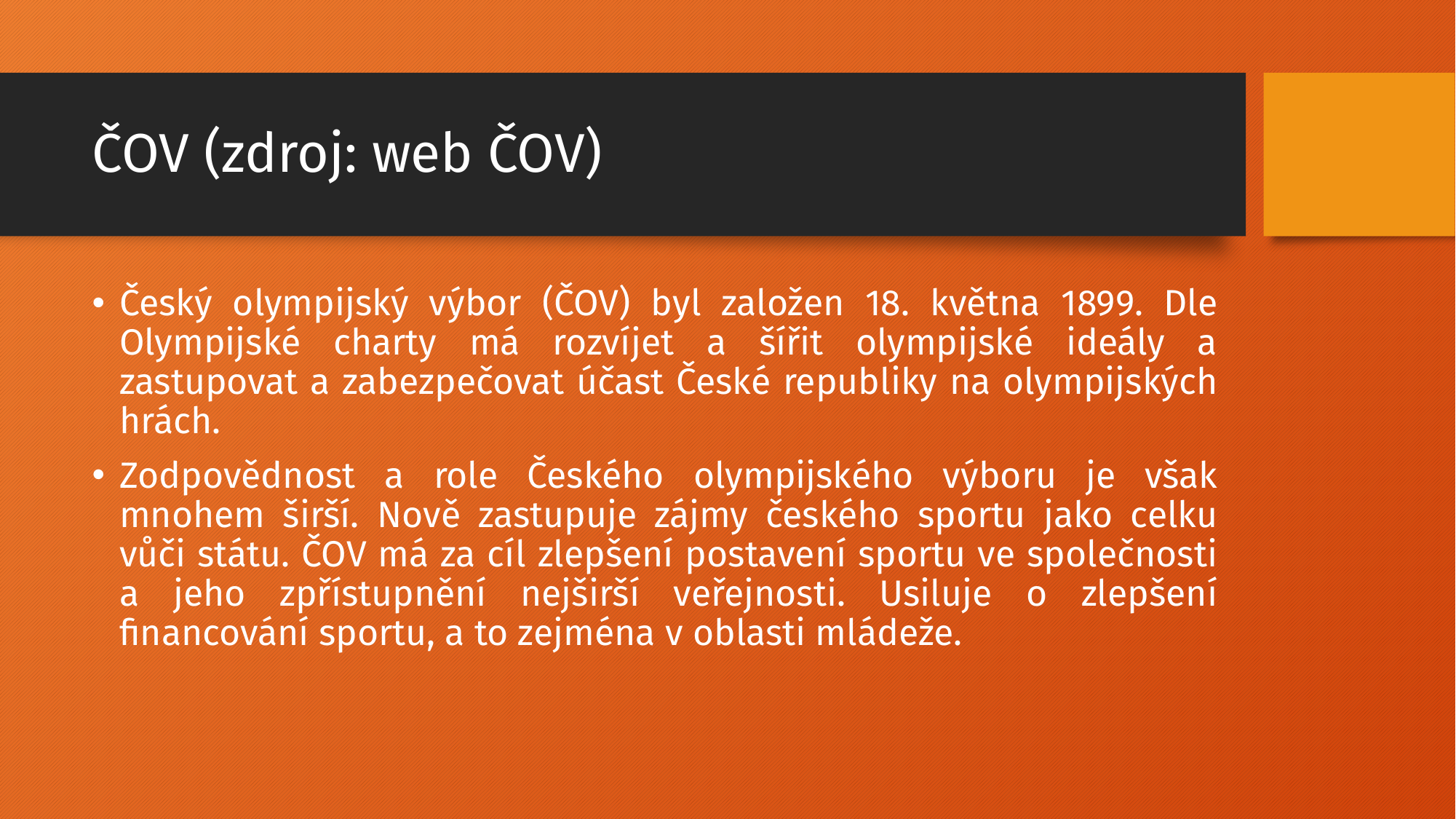

# ČOV (zdroj: web ČOV)
Český olympijský výbor (ČOV) byl založen 18. května 1899. Dle Olympijské charty má rozvíjet a šířit olympijské ideály a zastupovat a zabezpečovat účast České republiky na olympijských hrách.
Zodpovědnost a role Českého olympijského výboru je však mnohem širší. Nově zastupuje zájmy českého sportu jako celku vůči státu. ČOV má za cíl zlepšení postavení sportu ve společnosti a jeho zpřístupnění nejširší veřejnosti. Usiluje o zlepšení financování sportu, a to zejména v oblasti mládeže.